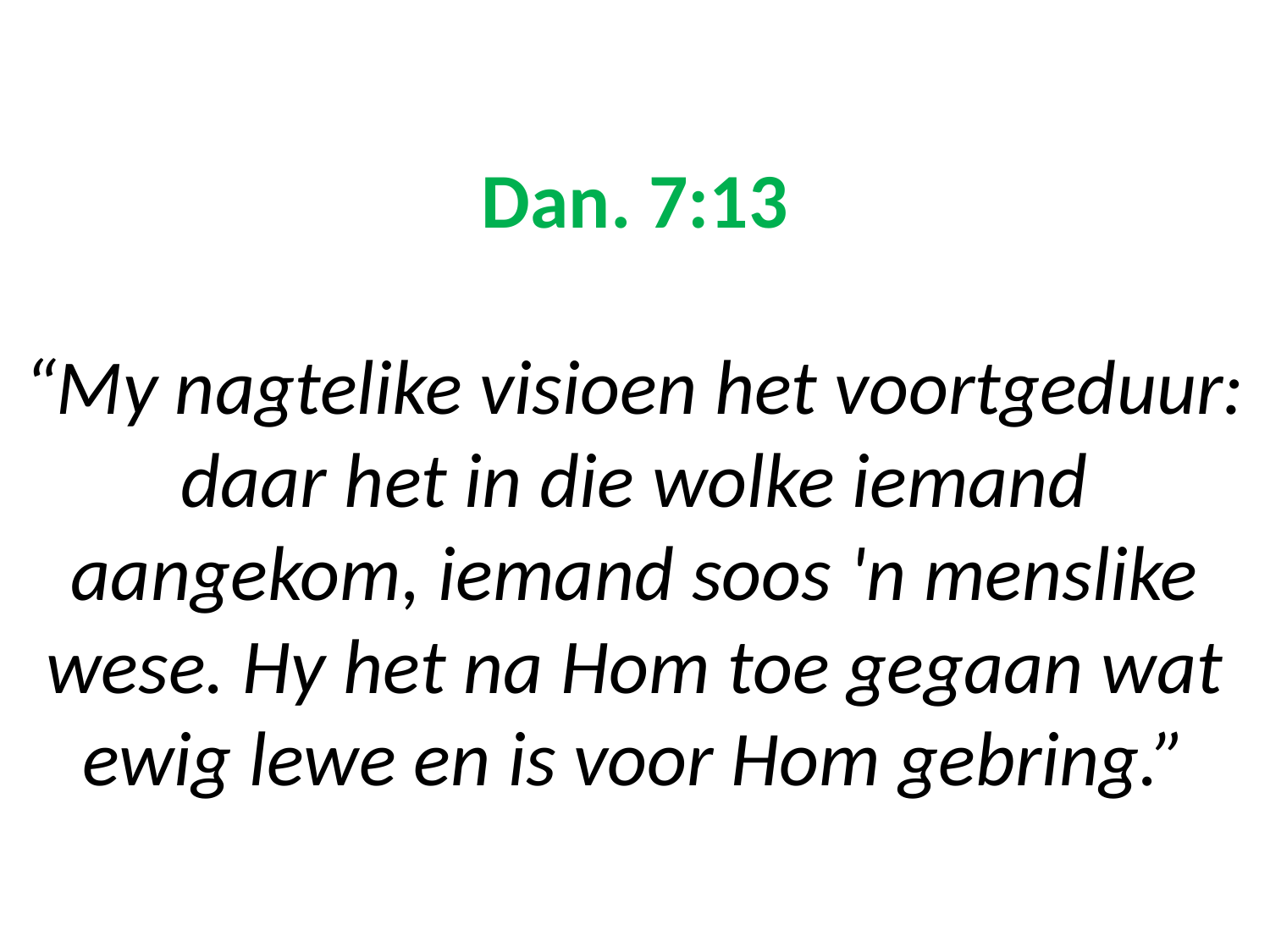

# Dan. 7:13 “My nagtelike visioen het voortgeduur: daar het in die wolke iemand aangekom, iemand soos 'n menslike wese. Hy het na Hom toe gegaan wat ewig lewe en is voor Hom gebring.”